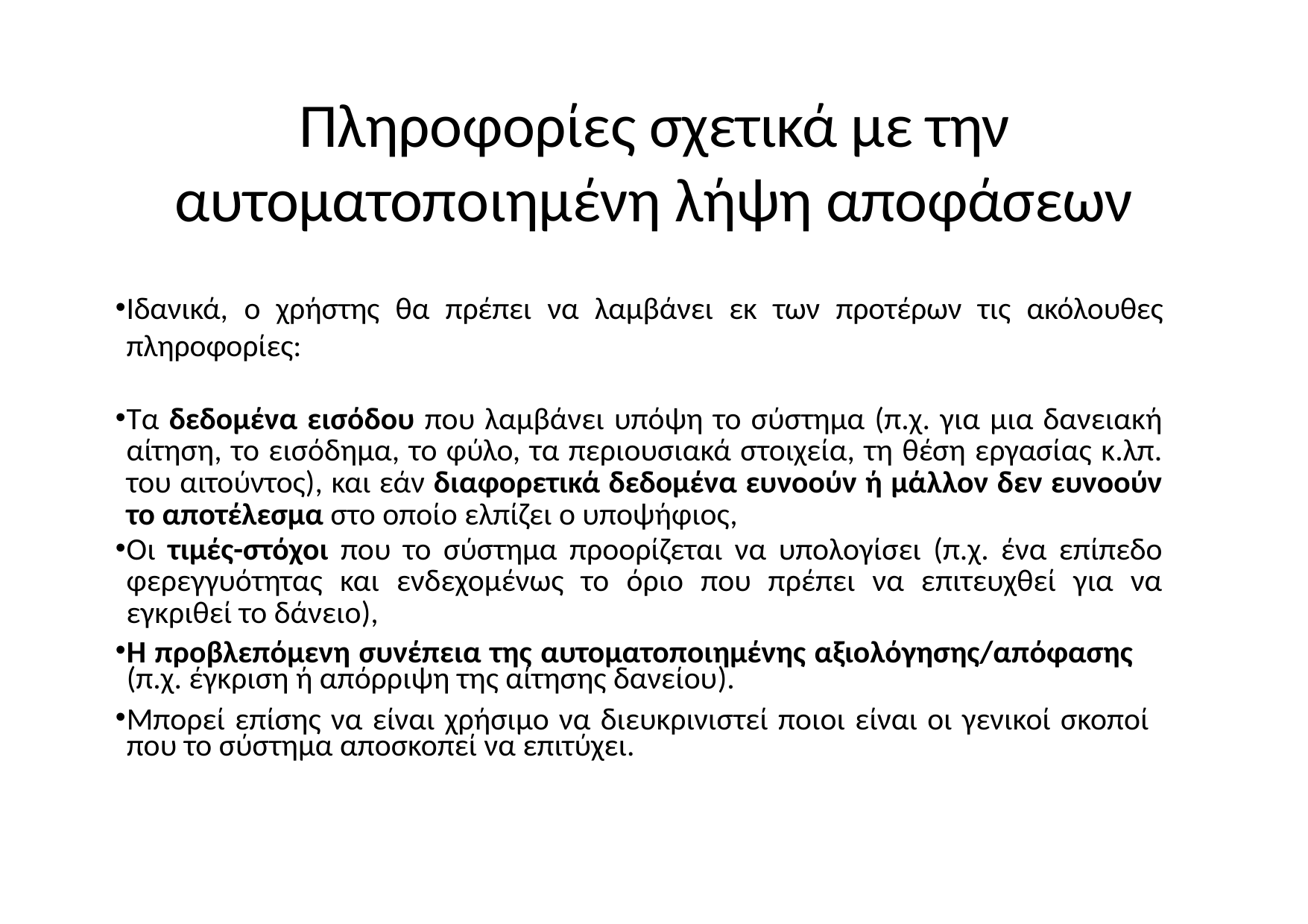

# Πληροφορίες σχετικά με την αυτοματοποιημένη λήψη αποφάσεων
Ιδανικά, ο χρήστης θα πρέπει να λαμβάνει εκ των προτέρων τις ακόλουθες πληροφορίες:

Τα δεδομένα εισόδου που λαμβάνει υπόψη το σύστημα (π.χ. για μια δανειακή αίτηση, το εισόδημα, το φύλο, τα περιουσιακά στοιχεία, τη θέση εργασίας κ.λπ. του αιτούντος), και εάν διαφορετικά δεδομένα ευνοούν ή μάλλον δεν ευνοούν το αποτέλεσμα στο οποίο ελπίζει ο υποψήφιος,
Οι τιμές-στόχοι που το σύστημα προορίζεται να υπολογίσει (π.χ. ένα επίπεδο φερεγγυότητας και ενδεχομένως το όριο που πρέπει να επιτευχθεί για να εγκριθεί το δάνειο),
Η προβλεπόμενη συνέπεια της αυτοματοποιημένης αξιολόγησης/απόφασης (π.χ. έγκριση ή απόρριψη της αίτησης δανείου).
Μπορεί επίσης να είναι χρήσιμο να διευκρινιστεί ποιοι είναι οι γενικοί σκοποί που το σύστημα αποσκοπεί να επιτύχει.